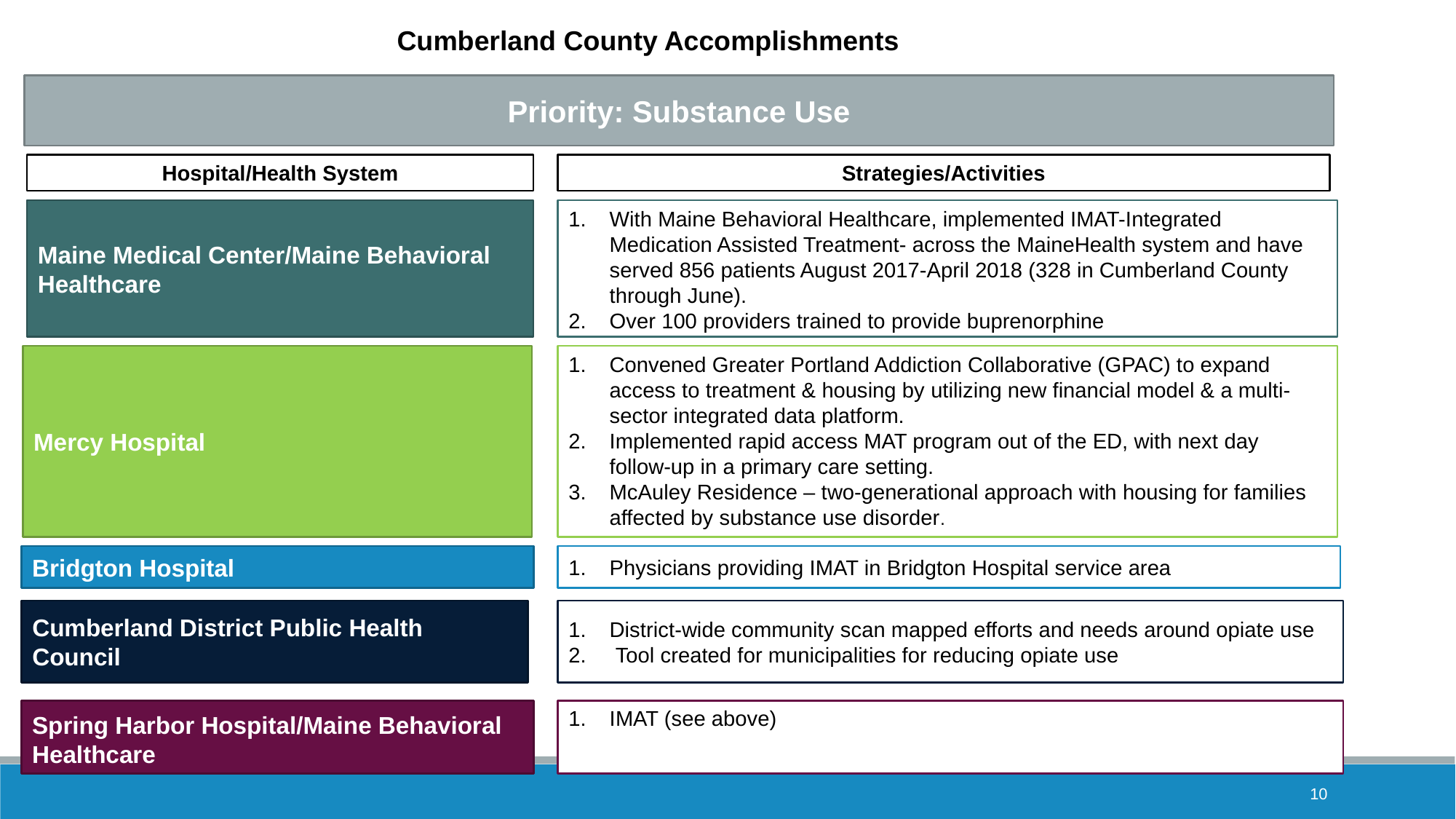

Cumberland County Accomplishments
Priority: Substance Use
Strategies/Activities
Hospital/Health System
With Maine Behavioral Healthcare, implemented IMAT-Integrated Medication Assisted Treatment- across the MaineHealth system and have served 856 patients August 2017-April 2018 (328 in Cumberland County through June).
Over 100 providers trained to provide buprenorphine

Maine Medical Center/Maine Behavioral Healthcare
Mercy Hospital
Convened Greater Portland Addiction Collaborative (GPAC) to expand access to treatment & housing by utilizing new financial model & a multi-sector integrated data platform.
Implemented rapid access MAT program out of the ED, with next day follow-up in a primary care setting.
McAuley Residence – two-generational approach with housing for families affected by substance use disorder.

Bridgton Hospital
Physicians providing IMAT in Bridgton Hospital service area
Cumberland District Public Health Council
District-wide community scan mapped efforts and needs around opiate use
 Tool created for municipalities for reducing opiate use

Spring Harbor Hospital/Maine Behavioral Healthcare

IMAT (see above)

10